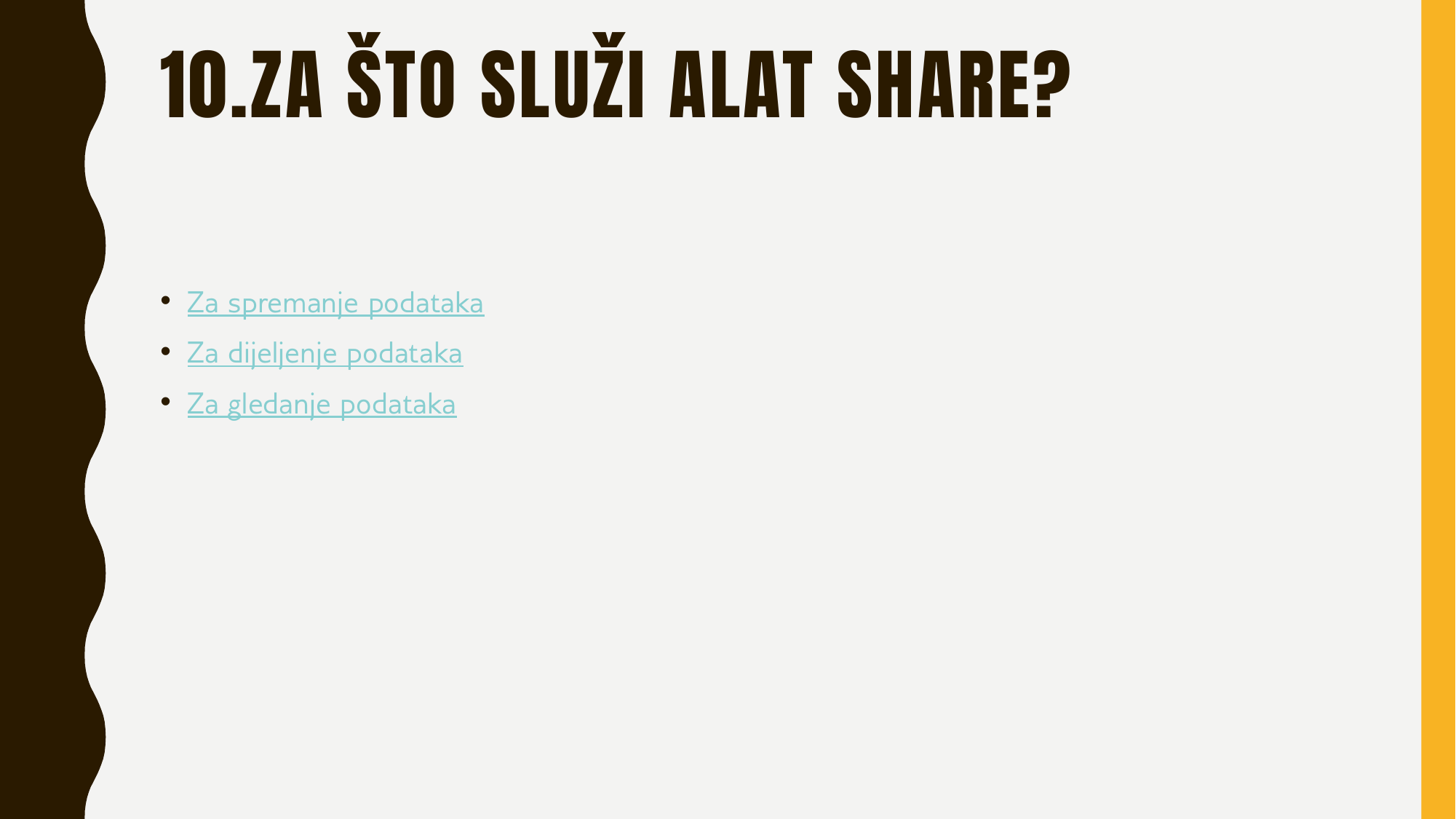

# 10.Za što služi alat share?
Za spremanje podataka
Za dijeljenje podataka
Za gledanje podataka